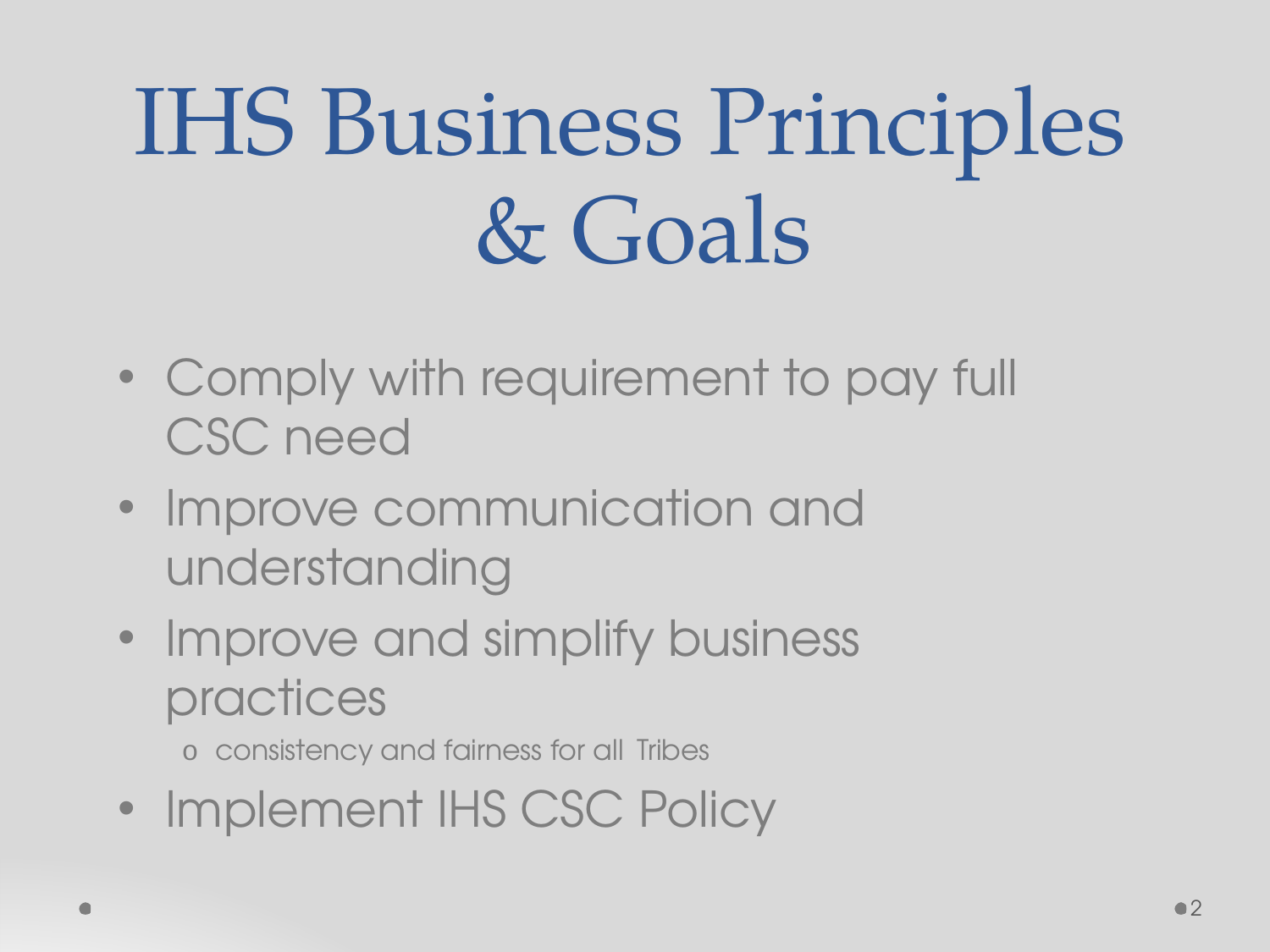

# IHS Business Principles
& Goals

Comply with requirement to pay full  CSC need
Improve communication and understanding
Improve and simplify business practices
o consistency and fairness for all Tribes
Implement IHS CSC Policy
2